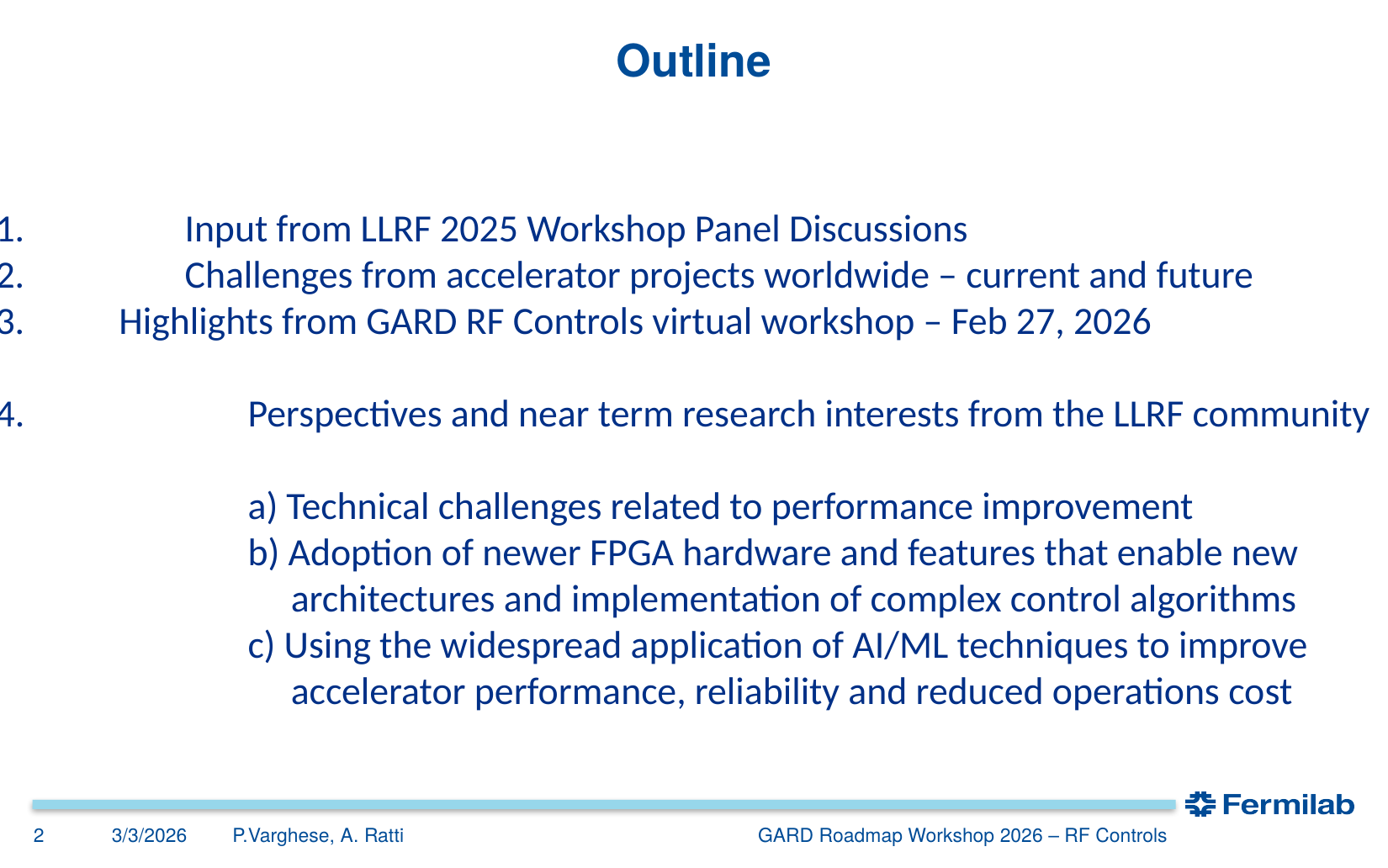

# Outline
	Input from LLRF 2025 Workshop Panel Discussions
	Challenges from accelerator projects worldwide – current and future
       Highlights from GARD RF Controls virtual workshop – Feb 27, 2026

4.	 	Perspectives and near term research interests from the LLRF community

		a) Technical challenges related to performance improvement
		b) Adoption of newer FPGA hardware and features that enable new
		     architectures and implementation of complex control algorithms
		c) Using the widespread application of AI/ML techniques to improve
		     accelerator performance, reliability and reduced operations cost

3/3/2026
2
P.Varghese, A. Ratti                                                                 GARD Roadmap Workshop 2026 – RF Controls